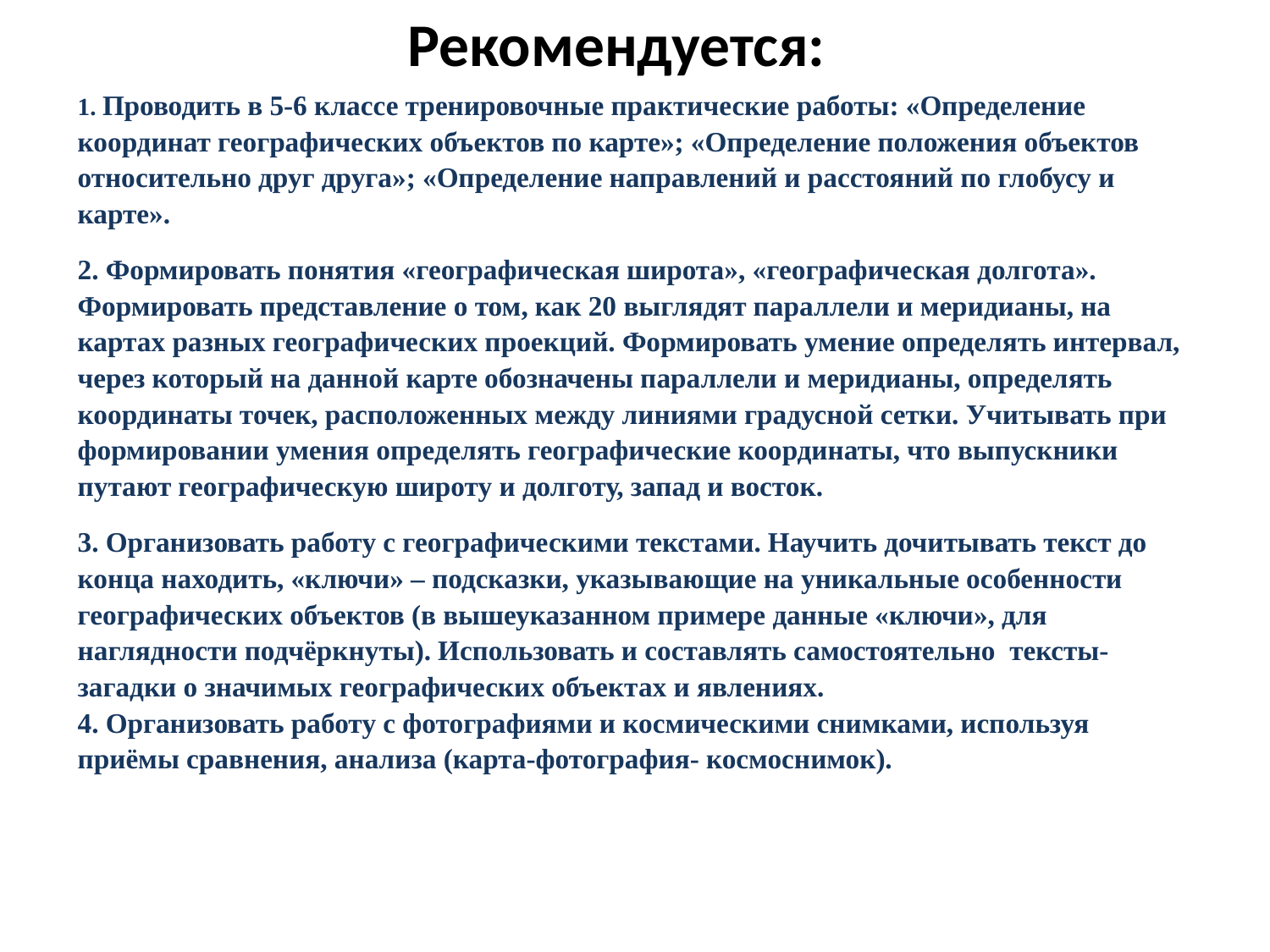

# Рекомендуется:
1. Проводить в 5-6 классе тренировочные практические работы: «Определение координат географических объектов по карте»; «Определение положения объектов относительно друг друга»; «Определение направлений и расстояний по глобусу и карте».
2. Формировать понятия «географическая широта», «географическая долгота». Формировать представление о том, как 20 выглядят параллели и меридианы, на картах разных географических проекций. Формировать умение определять интервал, через который на данной карте обозначены параллели и меридианы, определять координаты точек, расположенных между линиями градусной сетки. Учитывать при формировании умения определять географические координаты, что выпускники путают географическую широту и долготу, запад и восток.
3. Организовать работу с географическими текстами. Научить дочитывать текст до конца находить, «ключи» – подсказки, указывающие на уникальные особенности географических объектов (в вышеуказанном примере данные «ключи», для наглядности подчёркнуты). Использовать и составлять самостоятельно  тексты-загадки о значимых географических объектах и явлениях.
4. Организовать работу с фотографиями и космическими снимками, используя приёмы сравнения, анализа (карта-фотография- космоснимок).